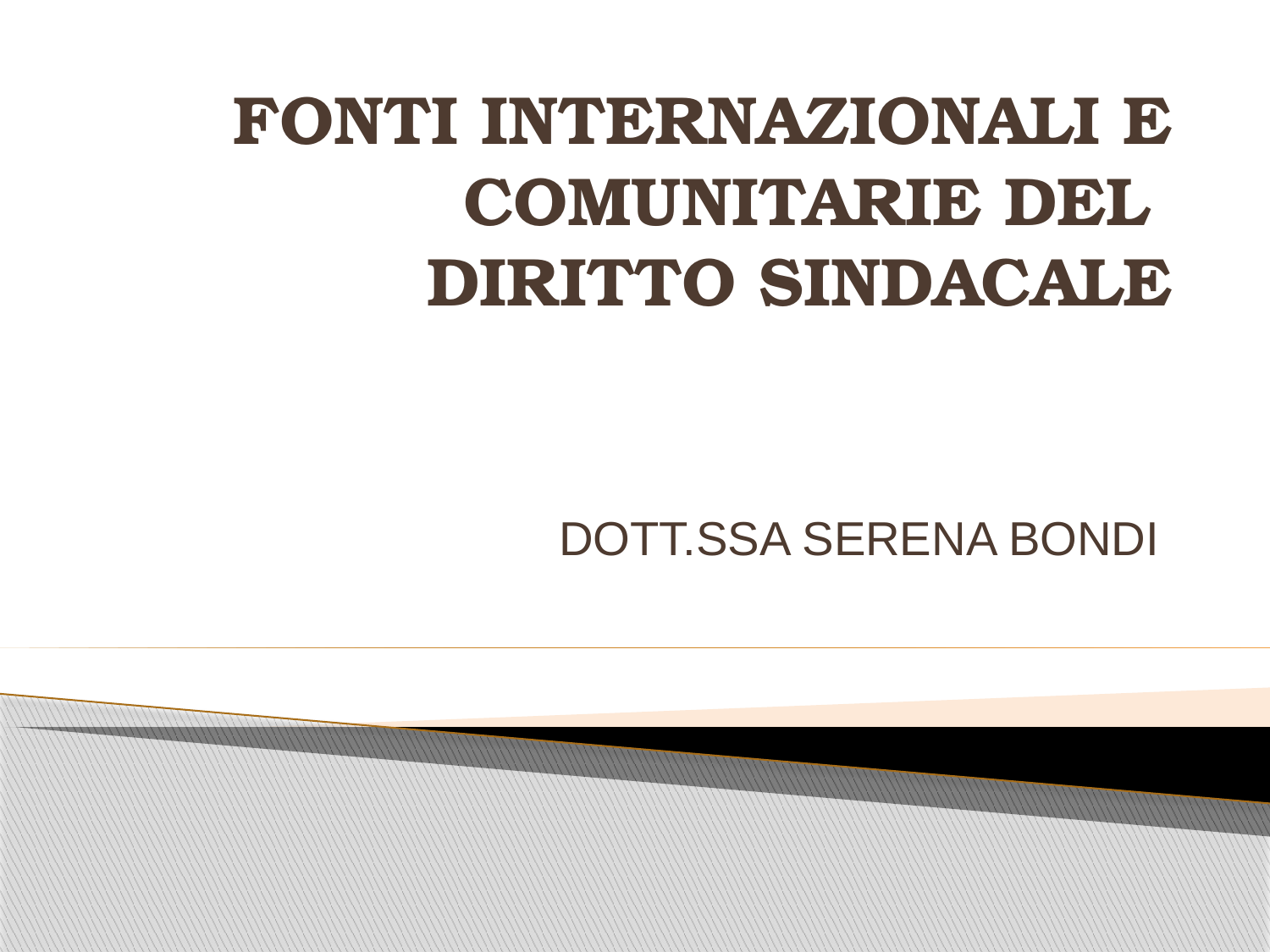

# FONTI INTERNAZIONALI E COMUNITARIE DEL DIRITTO SINDACALE
DOTT.SSA SERENA BONDI